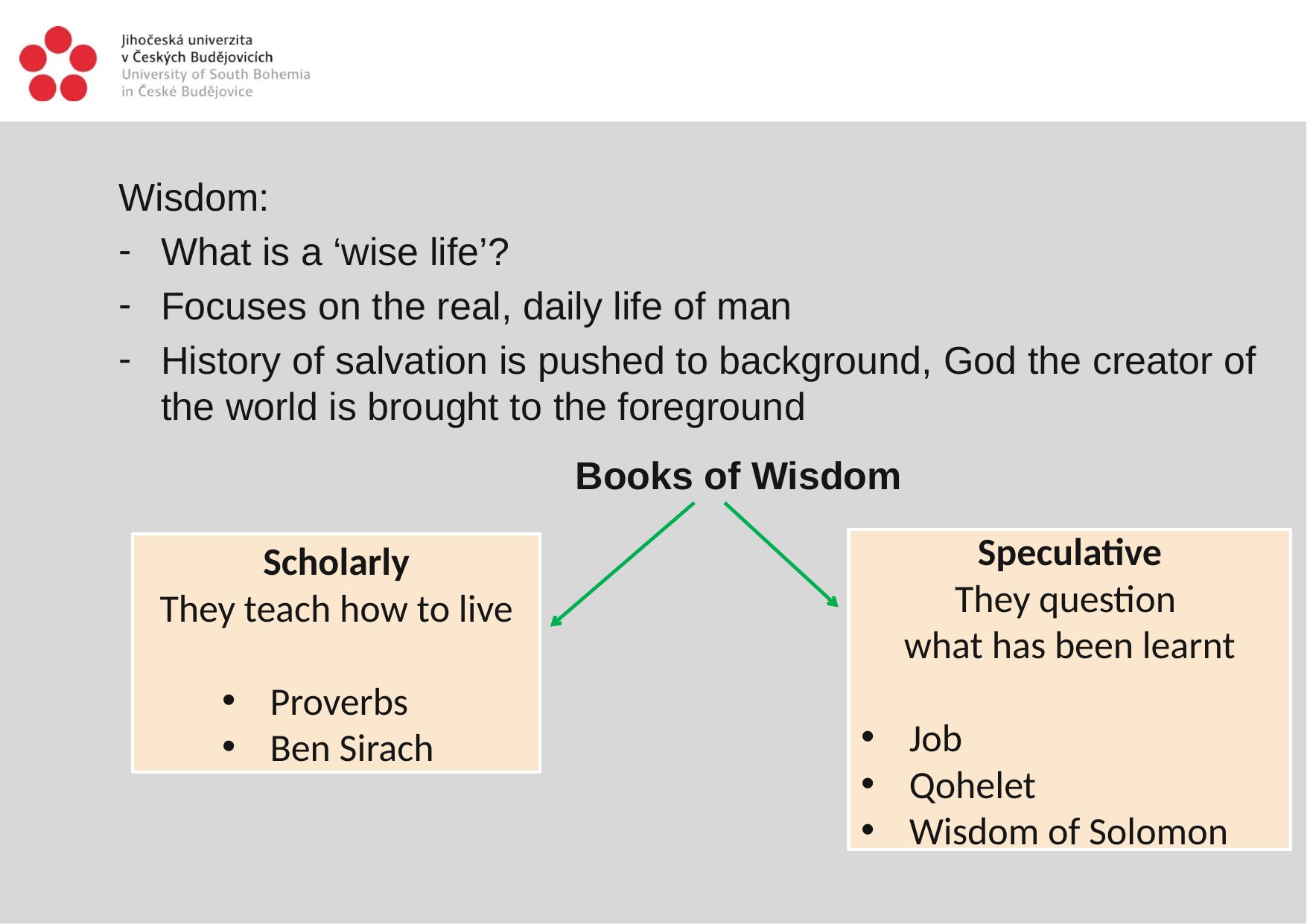

Wisdom:
What is a ‘wise life’?
Focuses on the real, daily life of man
History of salvation is pushed to background, God the creator of the world is brought to the foreground

Books of Wisdom
Speculative
They question
what has been learnt

Job
Qohelet
Wisdom of Solomon
Scholarly
They teach how to live

Proverbs
Ben Sirach